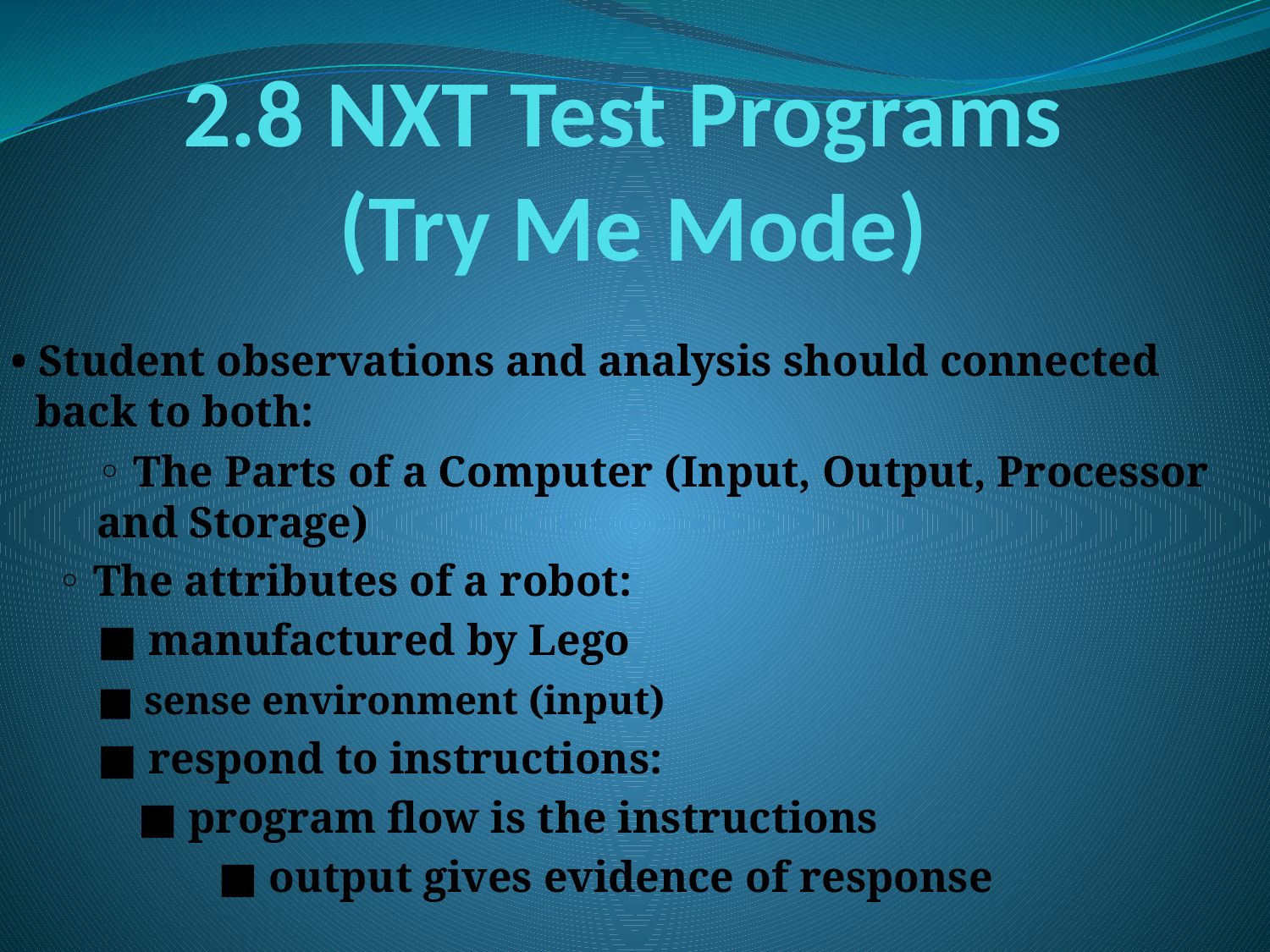

# 2.8 NXT Test Programs (Try Me Mode)
• Student observations and analysis should connected back to both:
	◦ The Parts of a Computer (Input, Output, Processor and Storage)
 	◦ The attributes of a robot:
	■ manufactured by Lego
	■ sense environment (input)
	■ respond to instructions:
	■ program flow is the instructions
 	■ output gives evidence of response